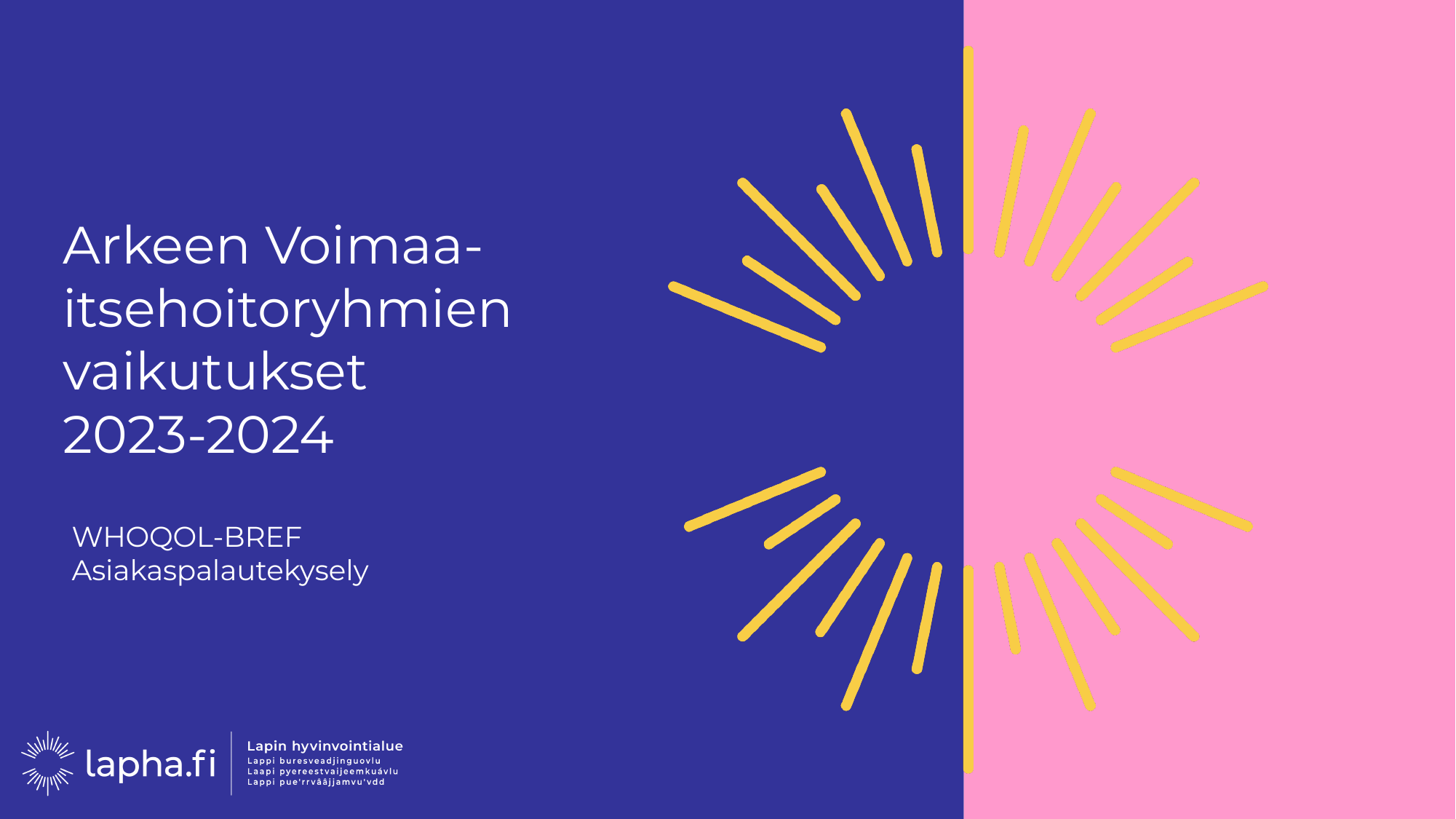

# Arkeen Voimaa-itsehoitoryhmien vaikutukset 2023-2024
WHOQOL-BREF
Asiakaspalautekysely